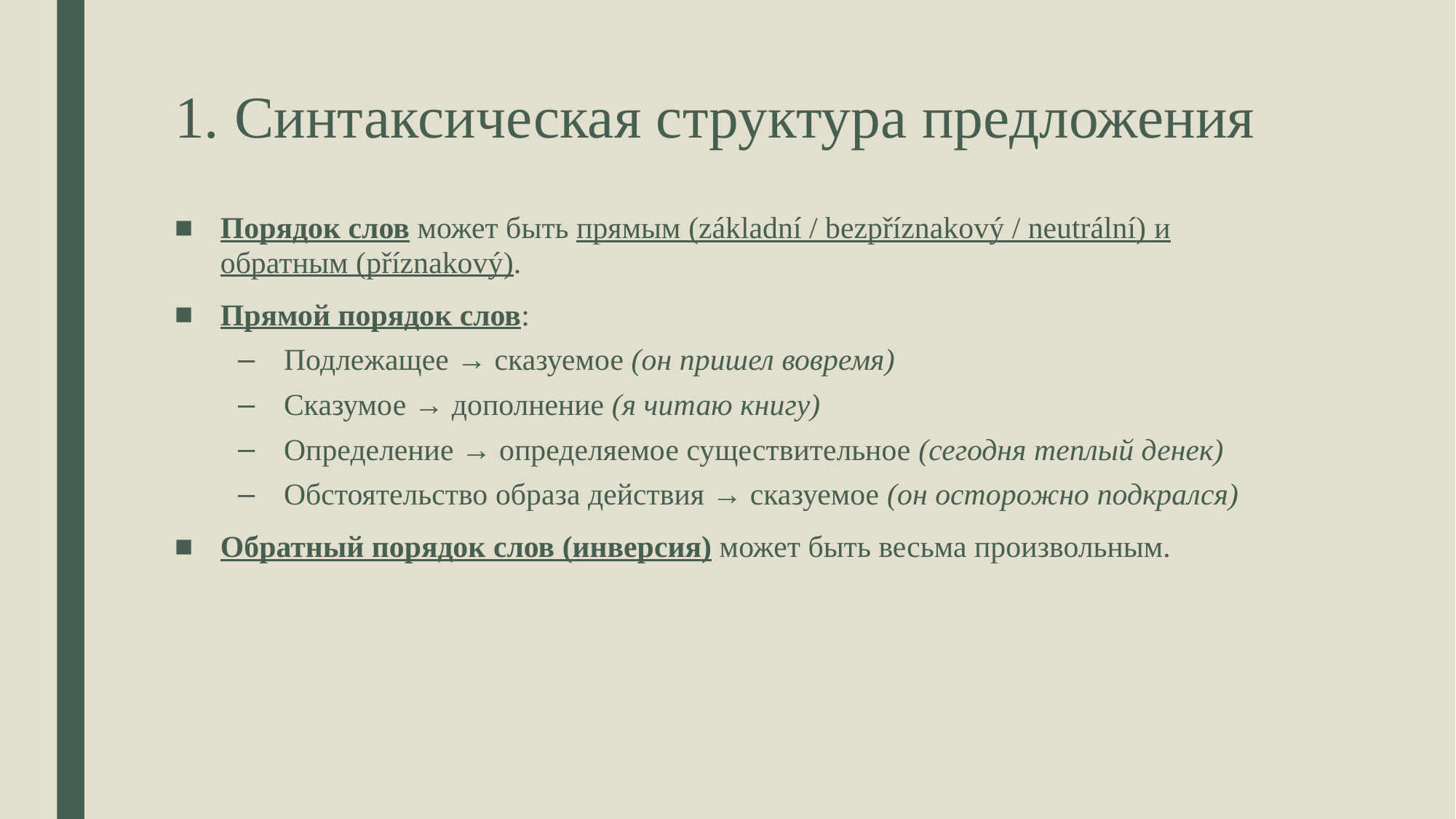

# 1. Синтаксическая структура предложения
Порядок слов может быть прямым (základní / bezpříznakový / neutrální) и обратным (příznakový).
Прямой порядок слов:
Подлежащее → сказуемое (он пришел вовремя)
Сказумое → дополнение (я читаю книгу)
Определение → определяемое существительное (сегодня теплый денек)
Обстоятельство образа действия → сказуемое (он осторожно подкрался)
Обратный порядок слов (инверсия) может быть весьма произвольным.